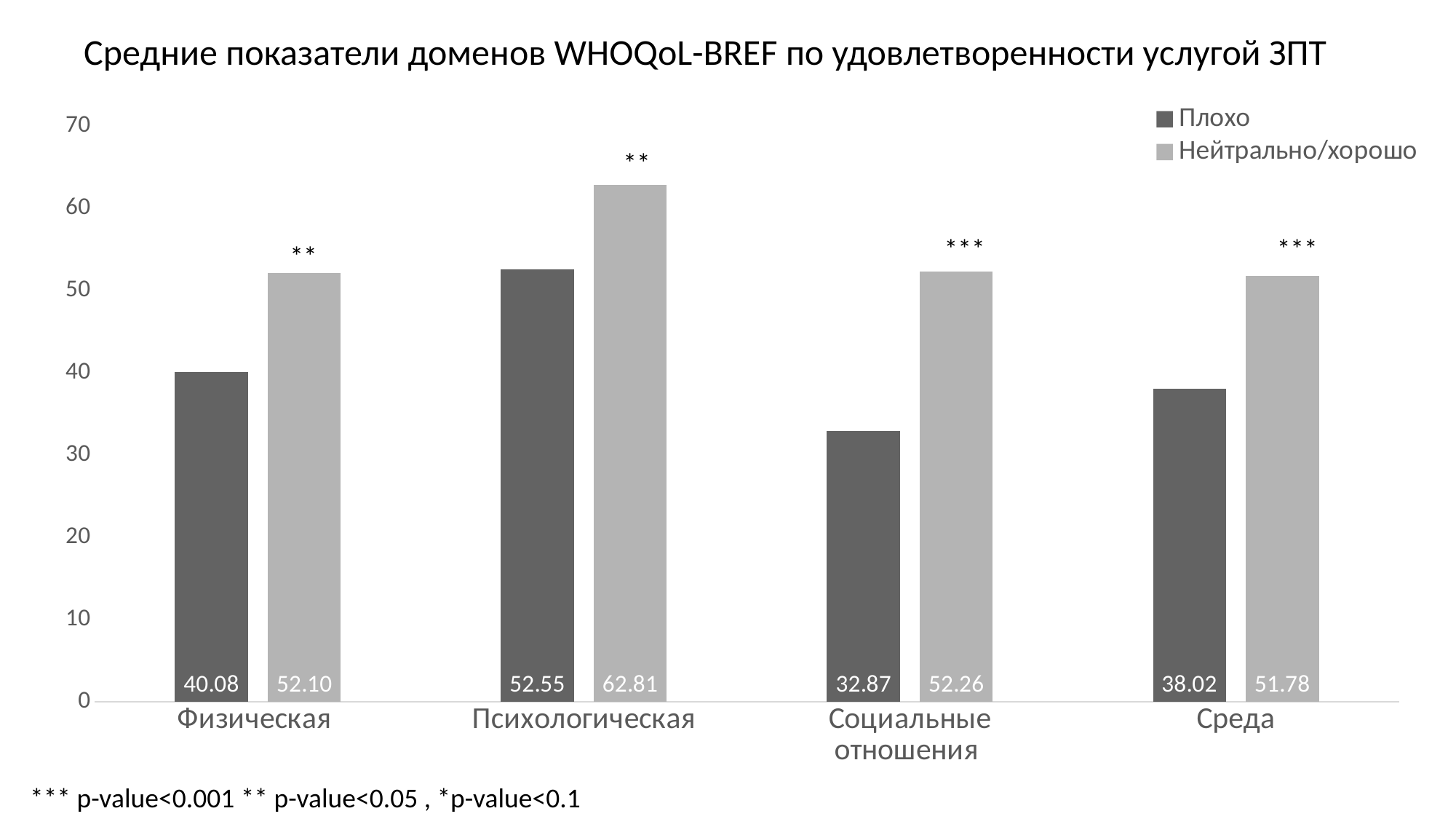

Средние показатели доменов WHOQoL-BREF по удовлетворенности услугой ЗПТ

### Chart

| Category | Плохо | Нейтрально/хорошо |
|---|---|---|
| Физическая  | 40.07937000000001 | 52.10495 |
| Психологическая | 52.5463 | 62.814249999999994 |
| Социальные отношения  | 32.87037 | 52.25791 |
| Среда | 38.02083000000001 | 51.78073000000001 |
**
**
*** p-value<0.001 ** p-value<0.05 , *p-value<0.1